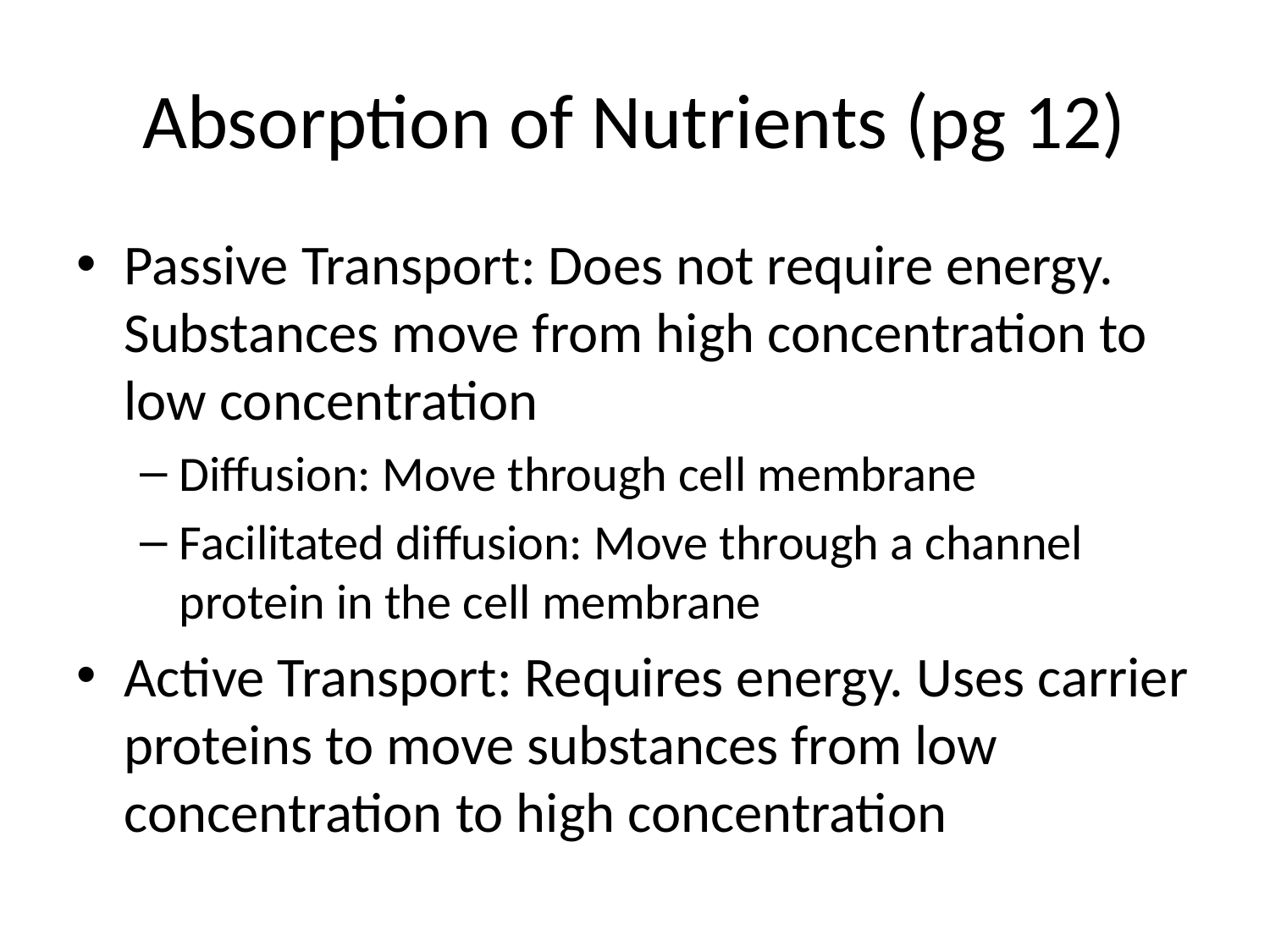

# Absorption of Nutrients (pg 12)
Passive Transport: Does not require energy. Substances move from high concentration to low concentration
Diffusion: Move through cell membrane
Facilitated diffusion: Move through a channel protein in the cell membrane
Active Transport: Requires energy. Uses carrier proteins to move substances from low concentration to high concentration